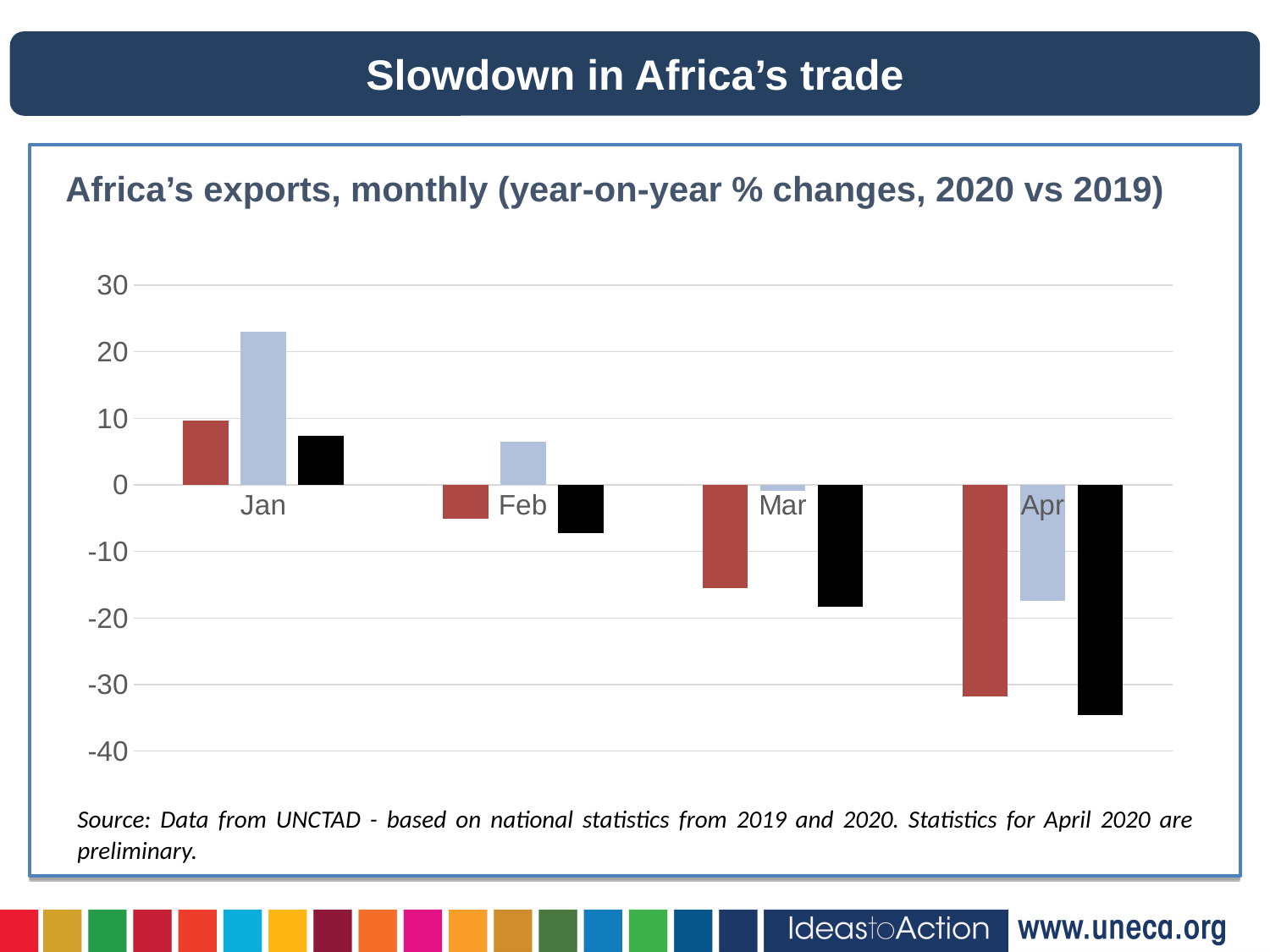

Slowdown in Africa’s trade

Africa’s exports, monthly (year-on-year % changes, 2020 vs 2019)

### Chart

| Category | Total African Exports | Intra-African Exports | Africa's Exports to ROW |
|---|---|---|---|
| Jan | 9.715195655822754 | 23.04844093322754 | 7.3883233070373535 |
| Feb | -5.057915210723877 | 6.547612190246582 | -7.286879539489746 |
| Mar | -15.561073303222656 | -0.881539523601532 | -18.275239944458008 |
| Apr | -31.804805755615234 | -17.43335723876953 | -34.59042739868164 |
Source: Data from UNCTAD - based on national statistics from 2019 and 2020. Statistics for April 2020 are preliminary.